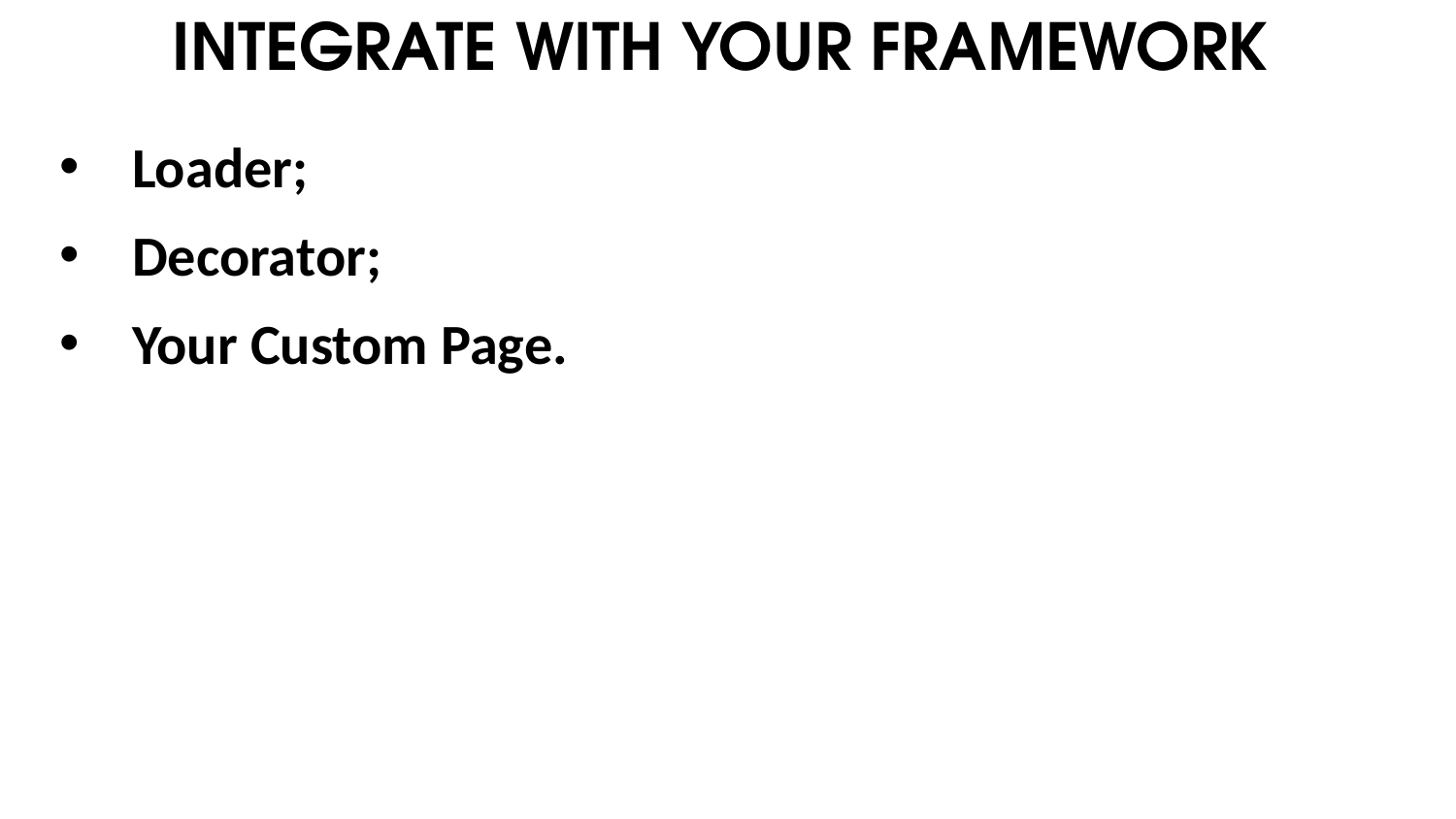

INTEGRATE WITH YOUR FRAMEWORK
Loader;
Decorator;
Your Custom Page.